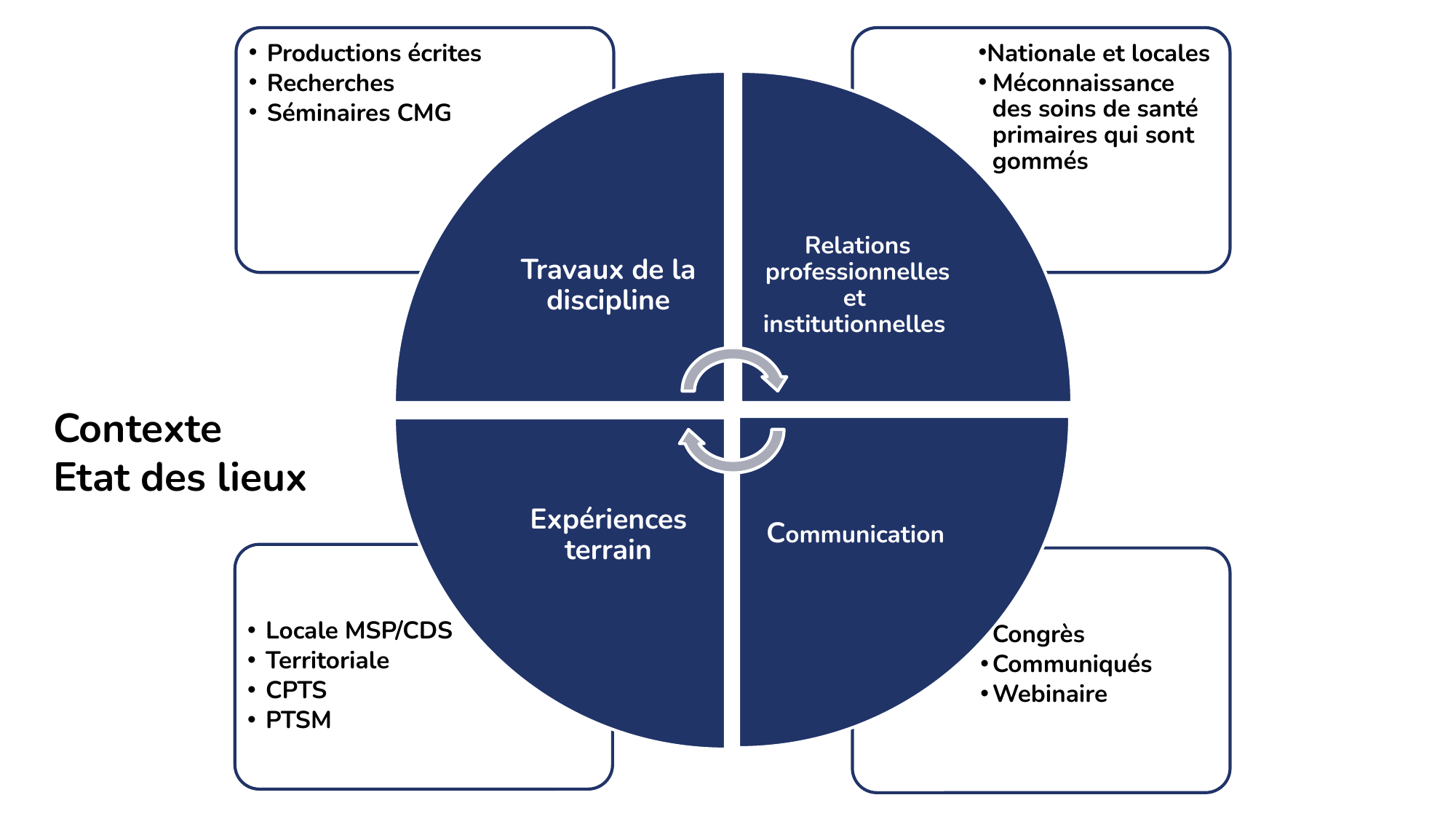

Productions écrites
Recherches
Séminaires CMG
Nationale et locales
Méconnaissance des soins de santé primaires qui sont gommés

Travaux de la discipline
Relations professionnelles et  institutionnelles

Communication

Expériences terrain

Locale MSP/CDS
Territoriale
CPTS
PTSM

Congrès
Communiqués
Webinaire
#
Contexte
Etat des lieux